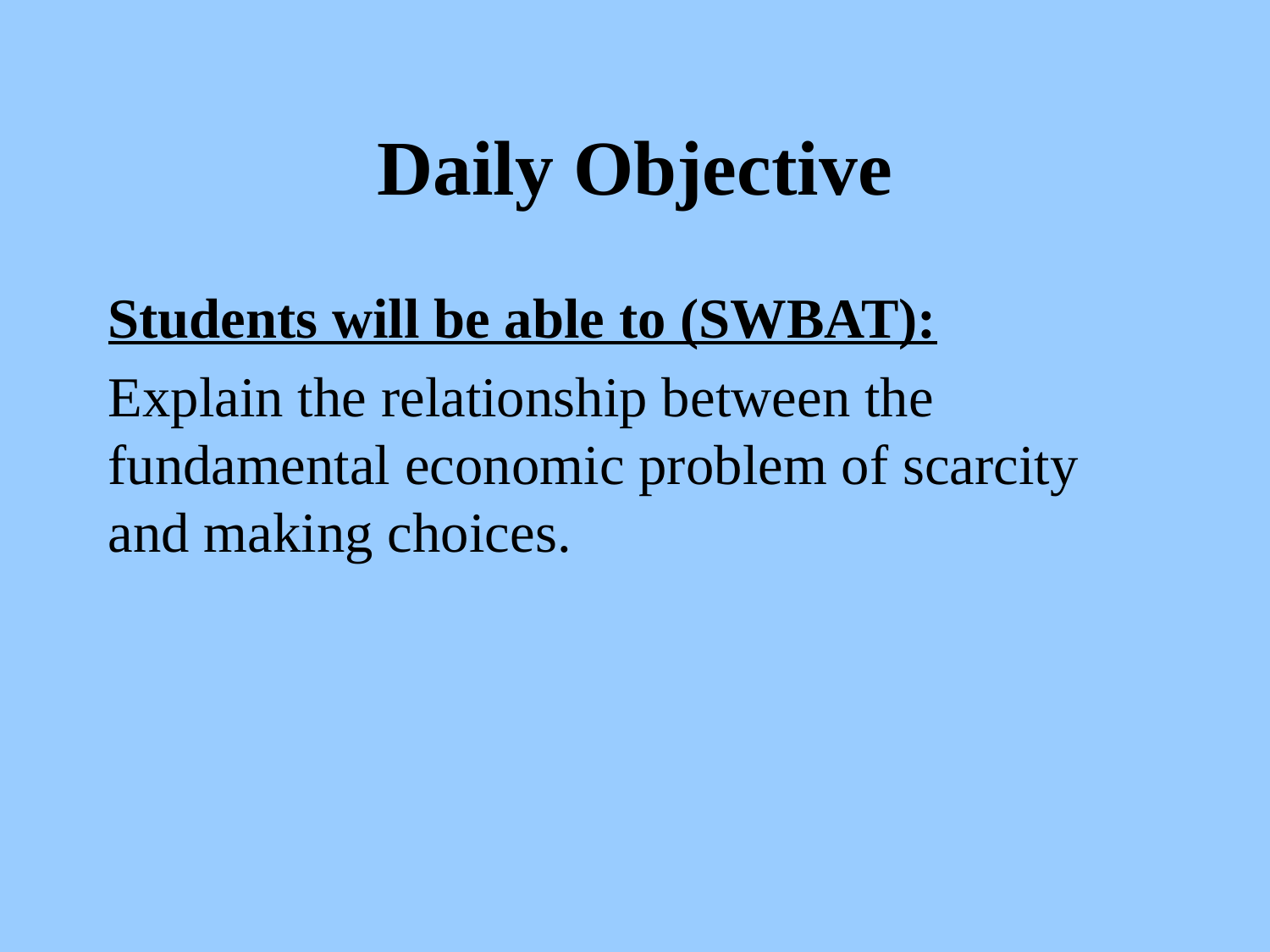

# Daily Objective
Students will be able to (SWBAT):
Explain the relationship between the fundamental economic problem of scarcity and making choices.